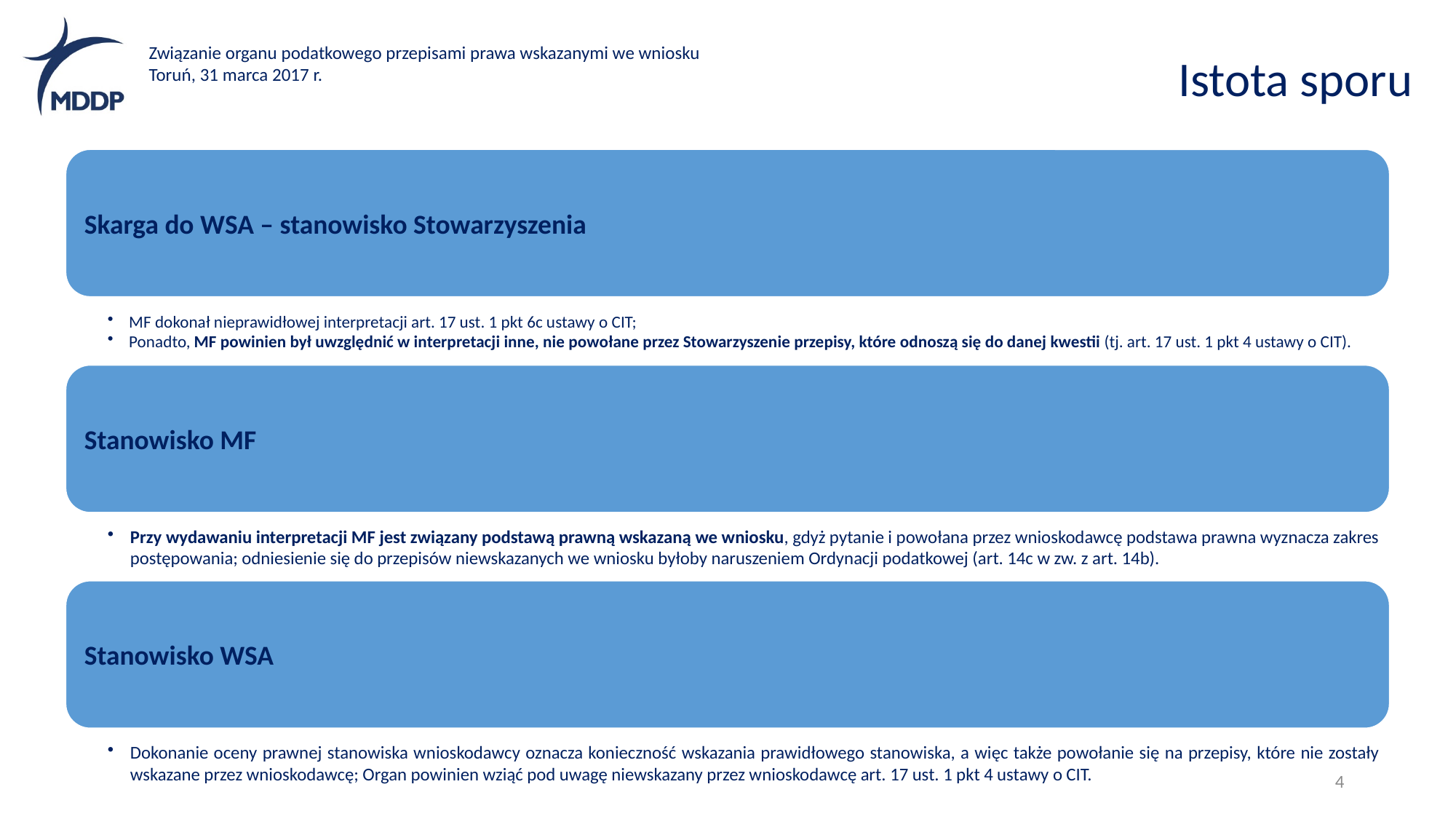

Istota sporu

Skarga do WSA – stanowisko Stowarzyszenia
MF dokonał nieprawidłowej interpretacji art. 17 ust. 1 pkt 6c ustawy o CIT;
Stanowisko MF
Przy wydawaniu interpretacji MF jest związany podstawą prawną wskazaną we wniosku, gdyż pytanie i powołana przez wnioskodawcę podstawa prawna wyznacza zakres postępowania; odniesienie się do przepisów niewskazanych we wniosku byłoby naruszeniem Ordynacji podatkowej (art. 14c w zw. z art. 14b).
Stanowisko WSA
Dokonanie oceny prawnej stanowiska wnioskodawcy oznacza konieczność wskazania prawidłowego stanowiska, a więc także powołanie się na przepisy, które nie zostały wskazane przez wnioskodawcę; Organ powinien wziąć pod uwagę niewskazany przez wnioskodawcę art. 17 ust. 1 pkt 4 ustawy o CIT.
Ponadto, MF powinien był uwzględnić w interpretacji inne, nie powołane przez Stowarzyszenie przepisy, które odnoszą się do danej kwestii (tj. art. 17 ust. 1 pkt 4 ustawy o CIT).
4